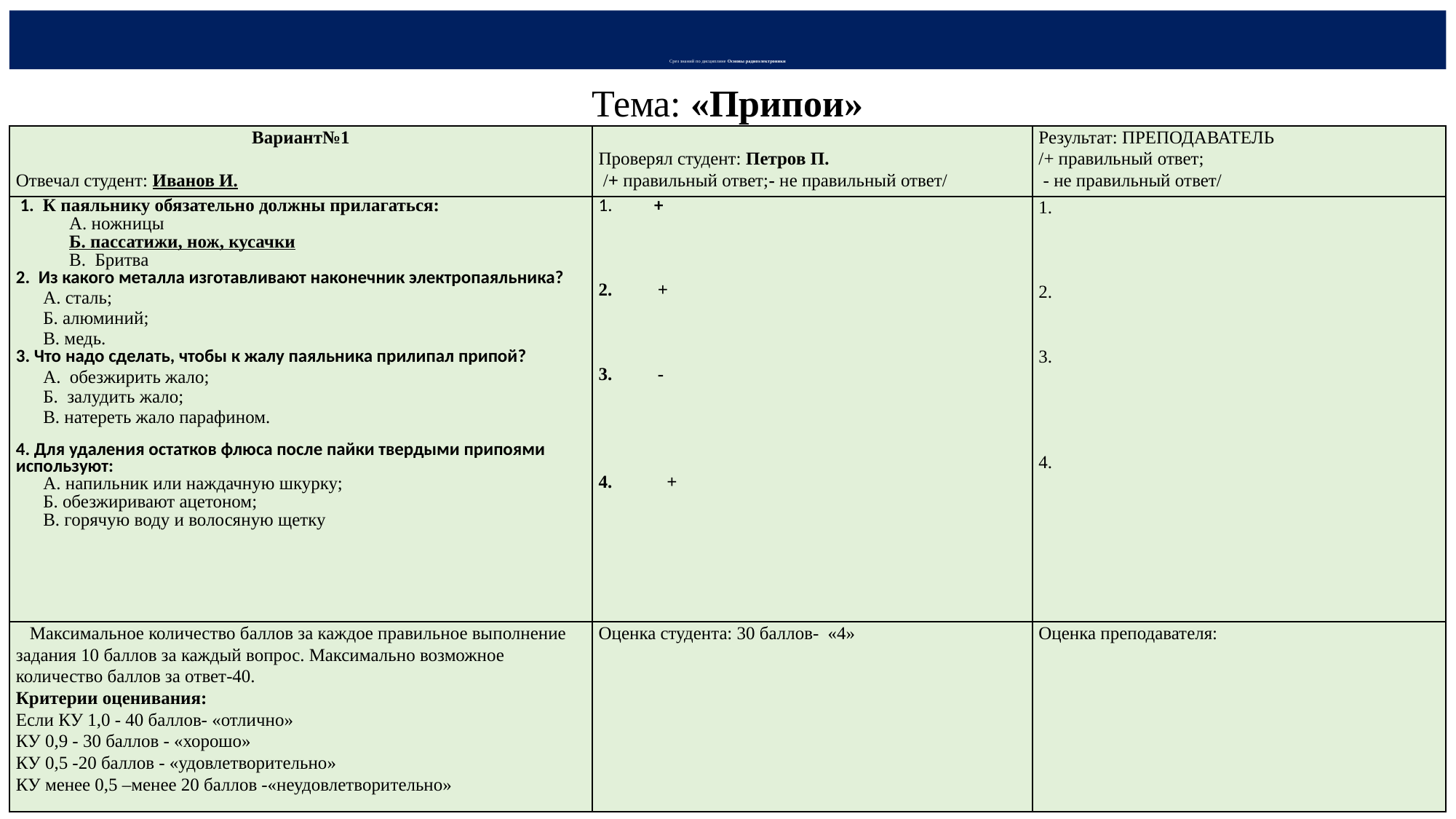

# Срез знаний по дисциплине Основы радиоэлектроники
Тема: «Припои»
| Вариант№1   Отвечал студент: Иванов И. | Проверял студент: Петров П. /+ правильный ответ;- не правильный ответ/ | Результат: ПРЕПОДАВАТЕЛЬ /+ правильный ответ; - не правильный ответ/ |
| --- | --- | --- |
| 1. К паяльнику обязательно должны прилагаться: А. ножницы Б. пассатижи, нож, кусачки В. Бритва 2. Из какого металла изготавливают наконечник электропаяльника? А. сталь; Б. алюминий; В. медь. 3. Что надо сделать, чтобы к жалу паяльника прилипал припой? А. обезжирить жало; Б. залудить жало; В. натереть жало парафином. 4. Для удаления остатков флюса после пайки твердыми припоями используют: А. напильник или наждачную шкурку; Б. обезжиривают ацетоном; В. горячую воду и волосяную щетку | 1. +     2. +     3. -         4. + | 1.     2.     3.       4. |
| Максимальное количество баллов за каждое правильное выполнение задания 10 баллов за каждый вопрос. Максимально возможное количество баллов за ответ-40. Критерии оценивания: Если КУ 1,0 - 40 баллов- «отлично» КУ 0,9 - 30 баллов - «хорошо» КУ 0,5 -20 баллов - «удовлетворительно» КУ менее 0,5 –менее 20 баллов -«неудовлетворительно» | Оценка студента: 30 баллов- «4» | Оценка преподавателя: |